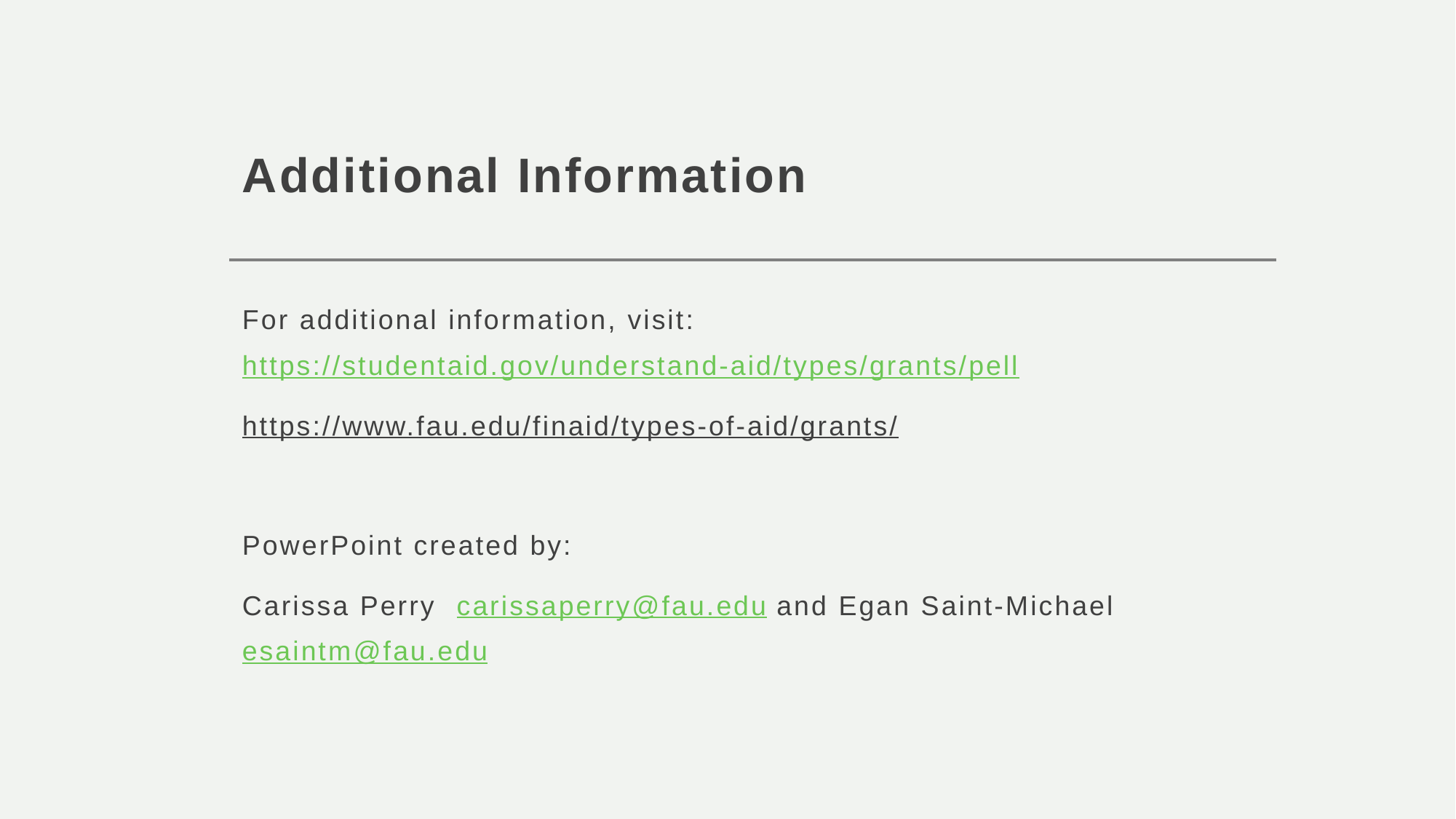

# Additional Information
For additional information, visit: https://studentaid.gov/understand-aid/types/grants/pell
https://www.fau.edu/finaid/types-of-aid/grants/

PowerPoint created by:
Carissa Perry  carissaperry@fau.edu and Egan Saint-Michael esaintm@fau.edu